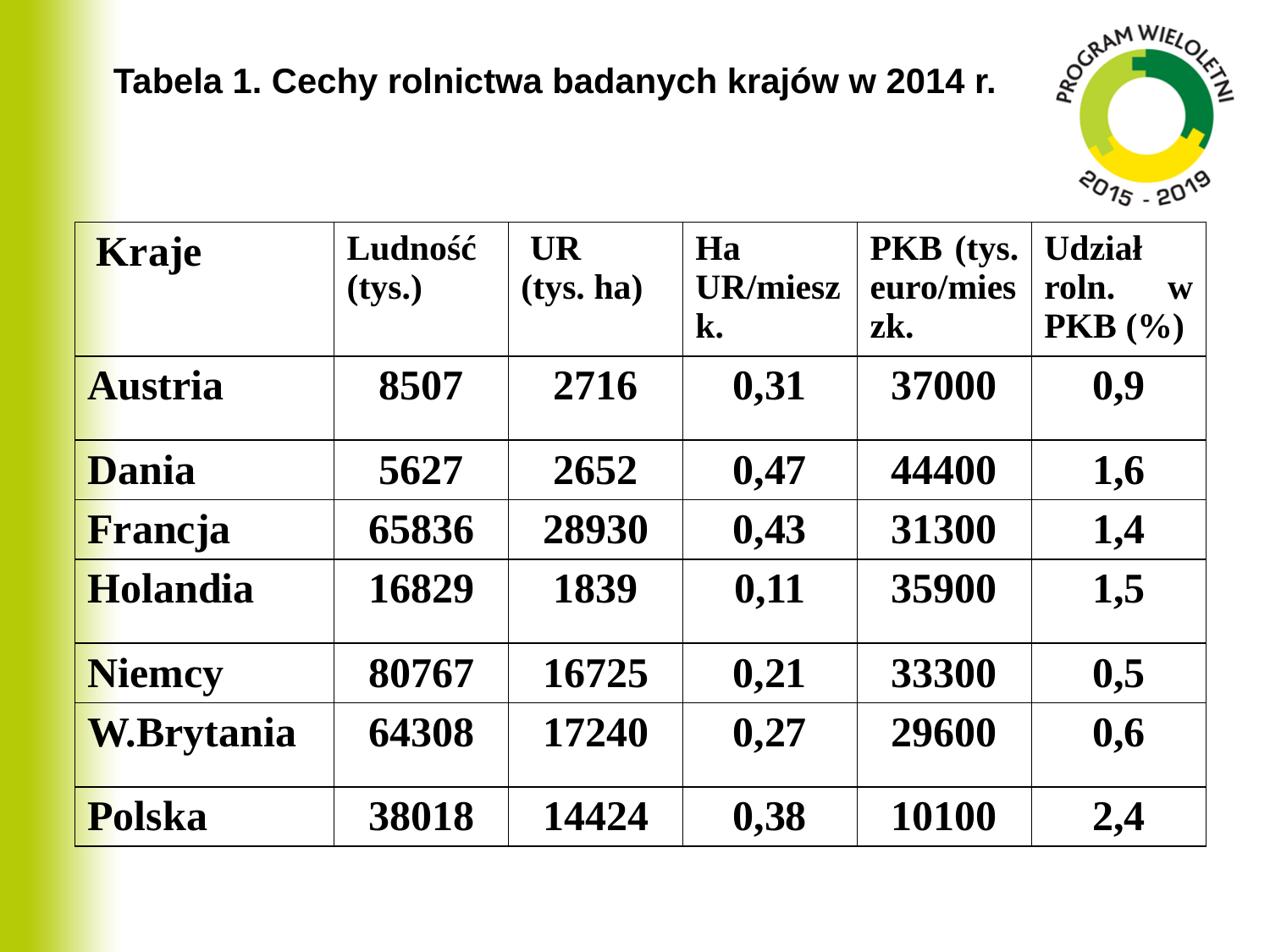

Tabela 1. Cechy rolnictwa badanych krajów w 2014 r.
| Kraje | Ludność (tys.) | UR (tys. ha) | Ha UR/mieszk. | PKB (tys. euro/mieszk. | Udział roln. w PKB (%) |
| --- | --- | --- | --- | --- | --- |
| Austria | 8507 | 2716 | 0,31 | 37000 | 0,9 |
| Dania | 5627 | 2652 | 0,47 | 44400 | 1,6 |
| Francja | 65836 | 28930 | 0,43 | 31300 | 1,4 |
| Holandia | 16829 | 1839 | 0,11 | 35900 | 1,5 |
| Niemcy | 80767 | 16725 | 0,21 | 33300 | 0,5 |
| W.Brytania | 64308 | 17240 | 0,27 | 29600 | 0,6 |
| Polska | 38018 | 14424 | 0,38 | 10100 | 2,4 |